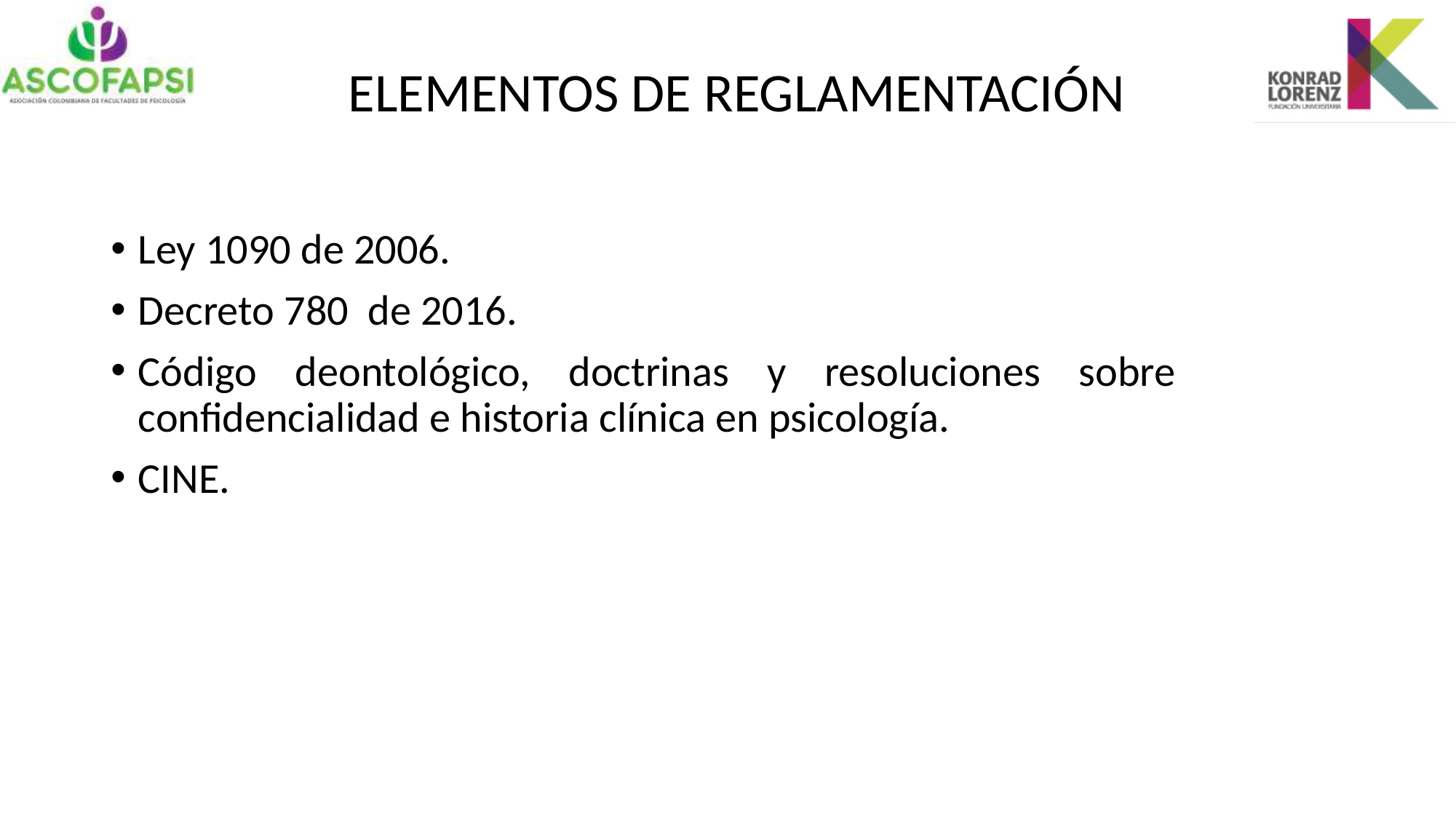

# ELEMENTOS DE REGLAMENTACIÓN
Ley 1090 de 2006.
Decreto 780  de 2016.
Código deontológico, doctrinas y resoluciones sobre confidencialidad e historia clínica en psicología.
CINE.